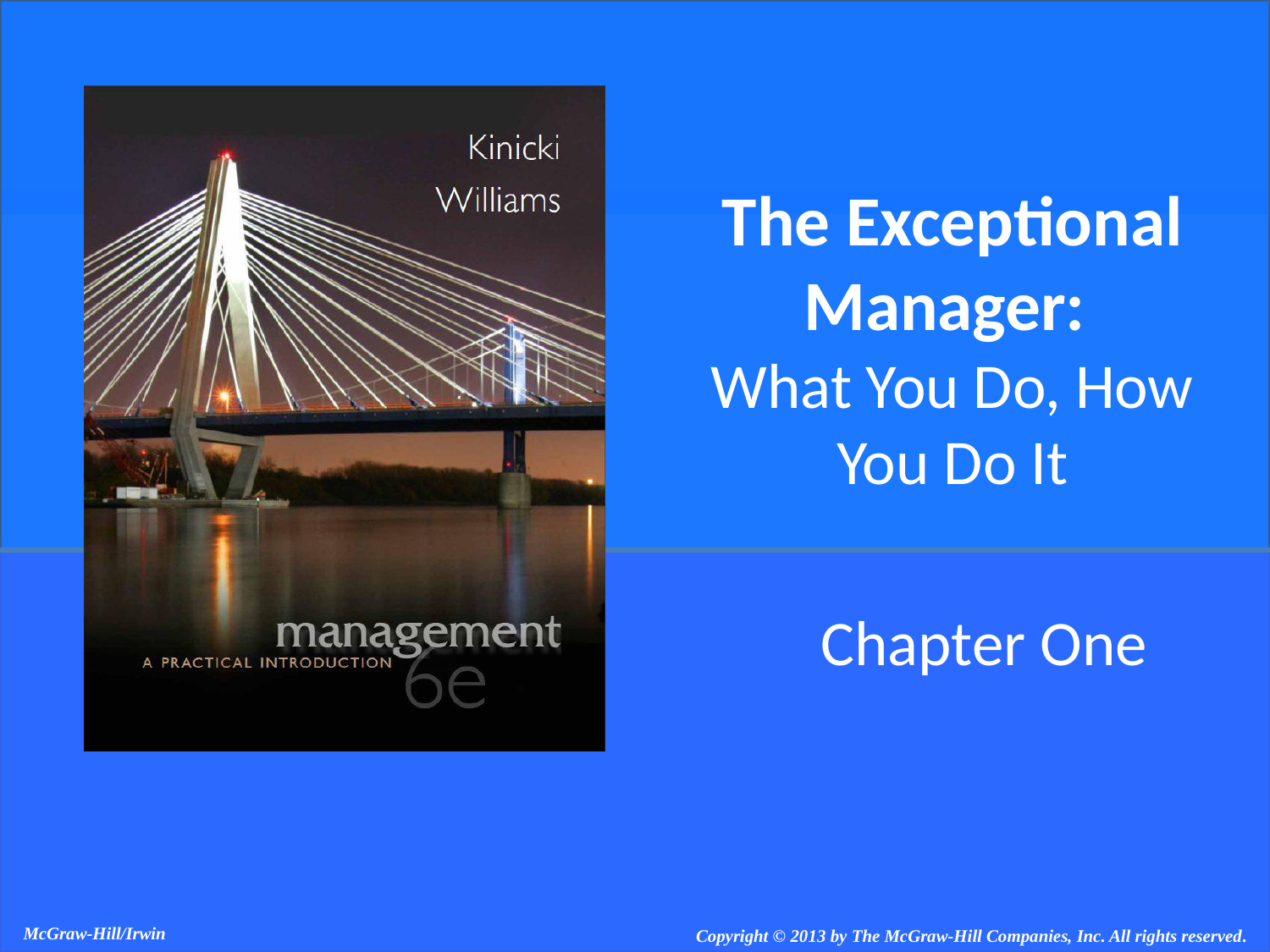

The Exceptional Manager:
What You Do, How You Do It
# Chapter One
McGraw-Hill/Irwin
Copyright © 2013 by The McGraw-Hill Companies, Inc. All rights reserved.